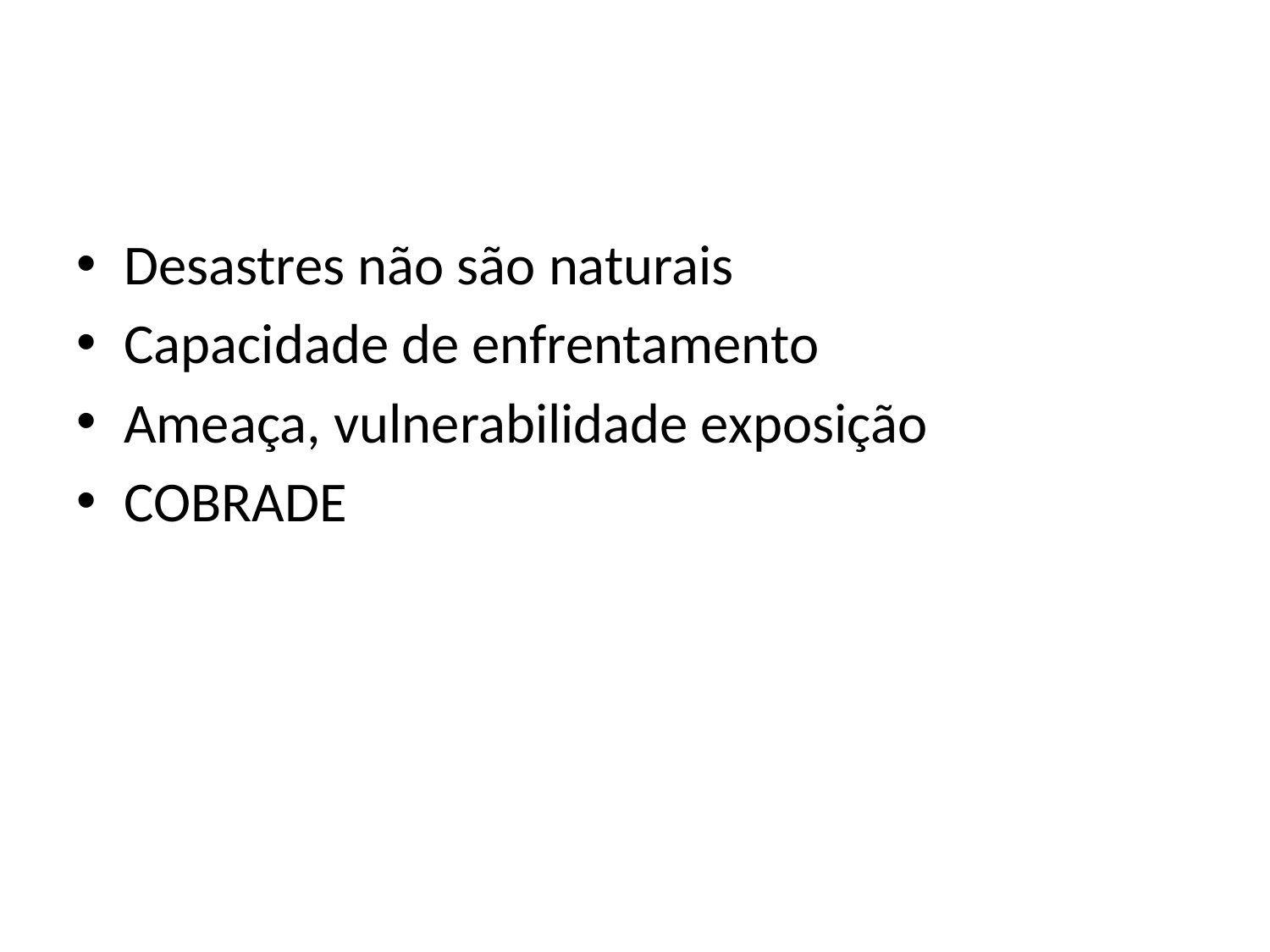

Desastres não são naturais
Capacidade de enfrentamento
Ameaça, vulnerabilidade exposição
COBRADE